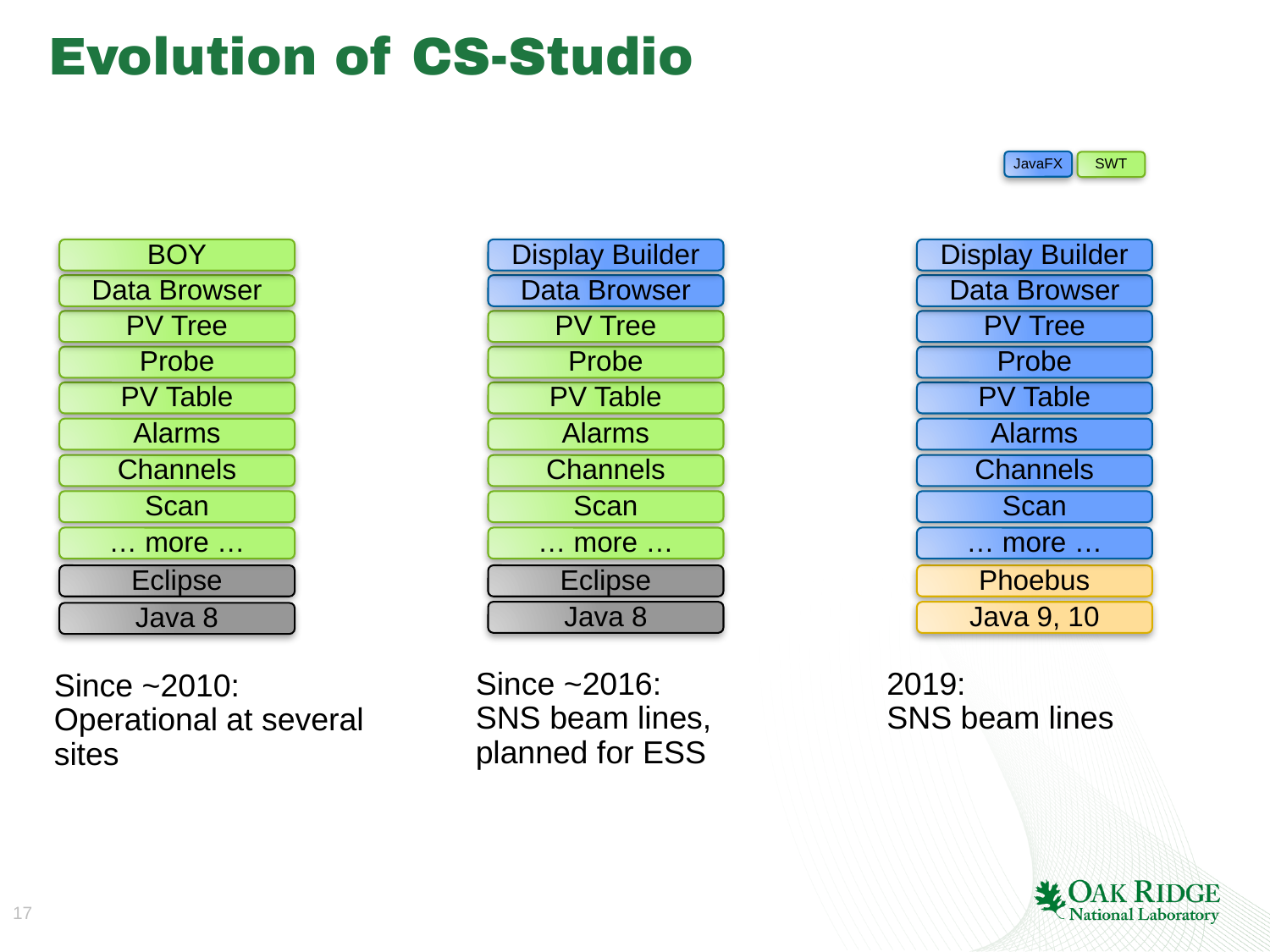

# Evolution of CS-Studio
JavaFX
SWT
Display Builder
Data Browser
PV Tree
Probe
PV Table
Alarms
Channels
Scan
… more …
Eclipse
Java 8
Since ~2016:
SNS beam lines, planned for ESS
BOY
Display Builder
Data Browser
PV Tree
Probe
PV Table
Alarms
Channels
Scan
… more …
Phoebus
Java 9, 10
2019:
SNS beam lines
Data Browser
PV Tree
Probe
PV Table
Alarms
Channels
Scan
… more …
Eclipse
Java 8
Since ~2010:
Operational at several sites